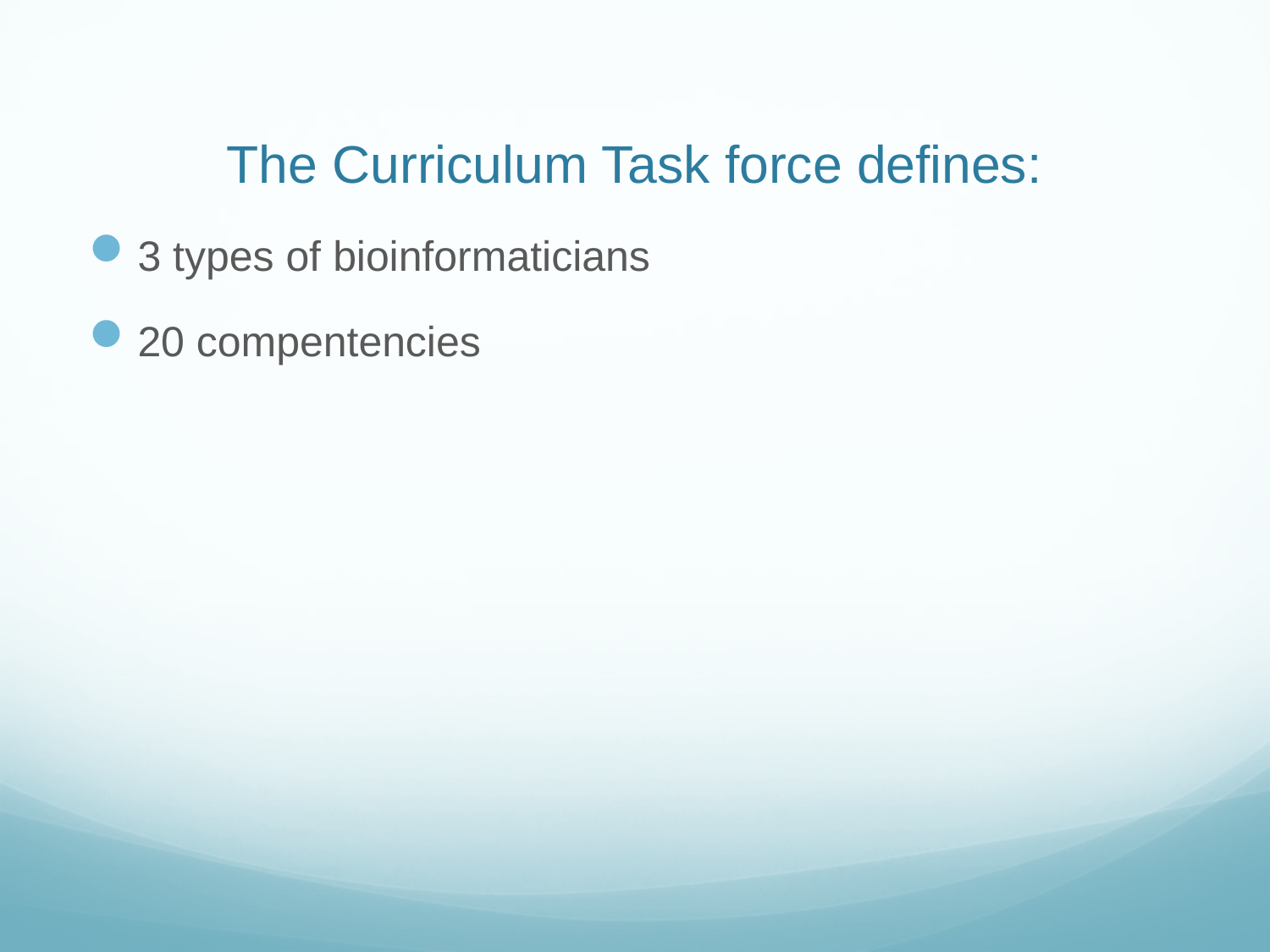

# The Curriculum Task force defines:
3 types of bioinformaticians
20 compentencies